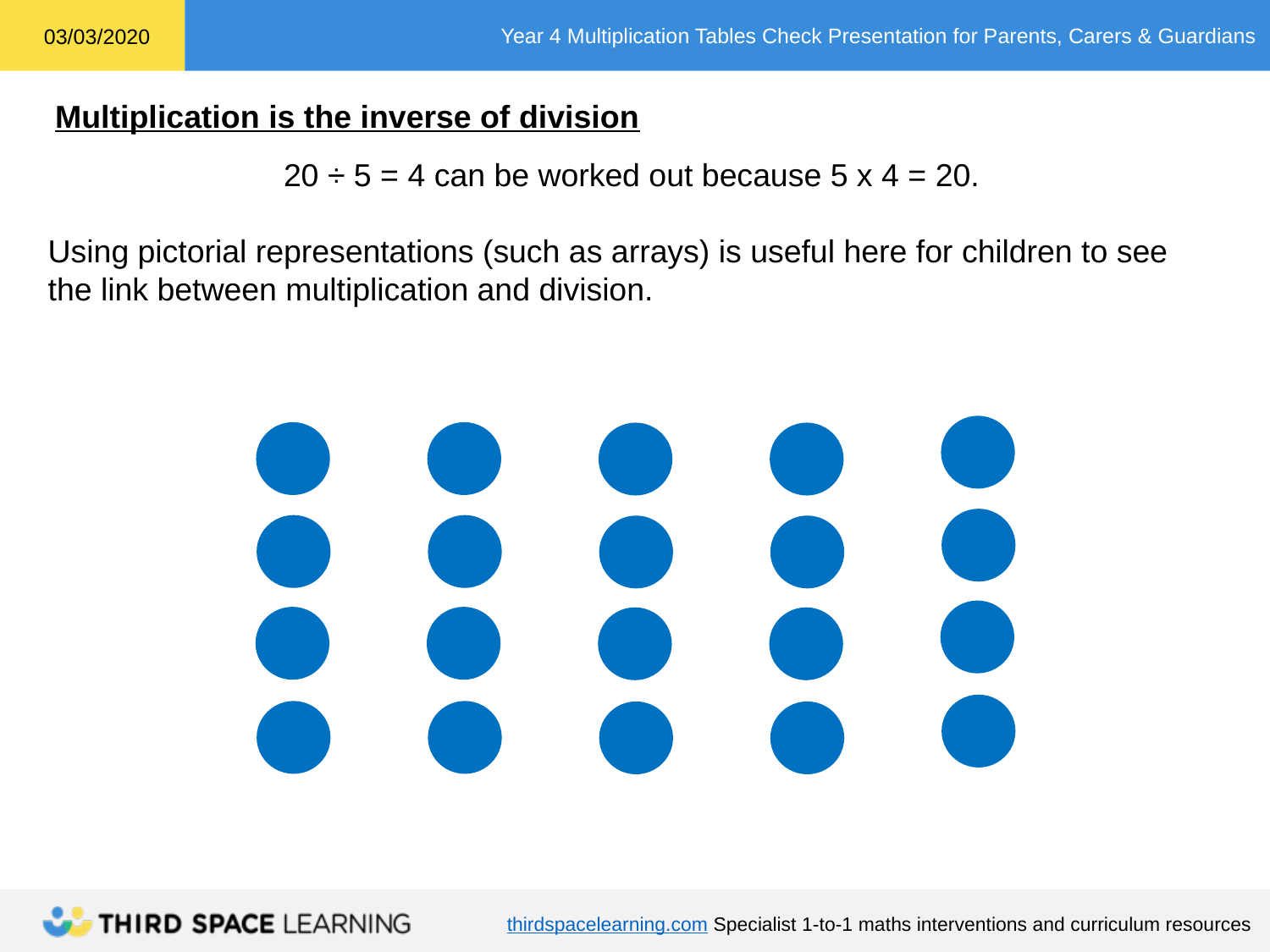

Multiplication is the inverse of division
20 ÷ 5 = 4 can be worked out because 5 x 4 = 20.

Using pictorial representations (such as arrays) is useful here for children to see the link between multiplication and division.